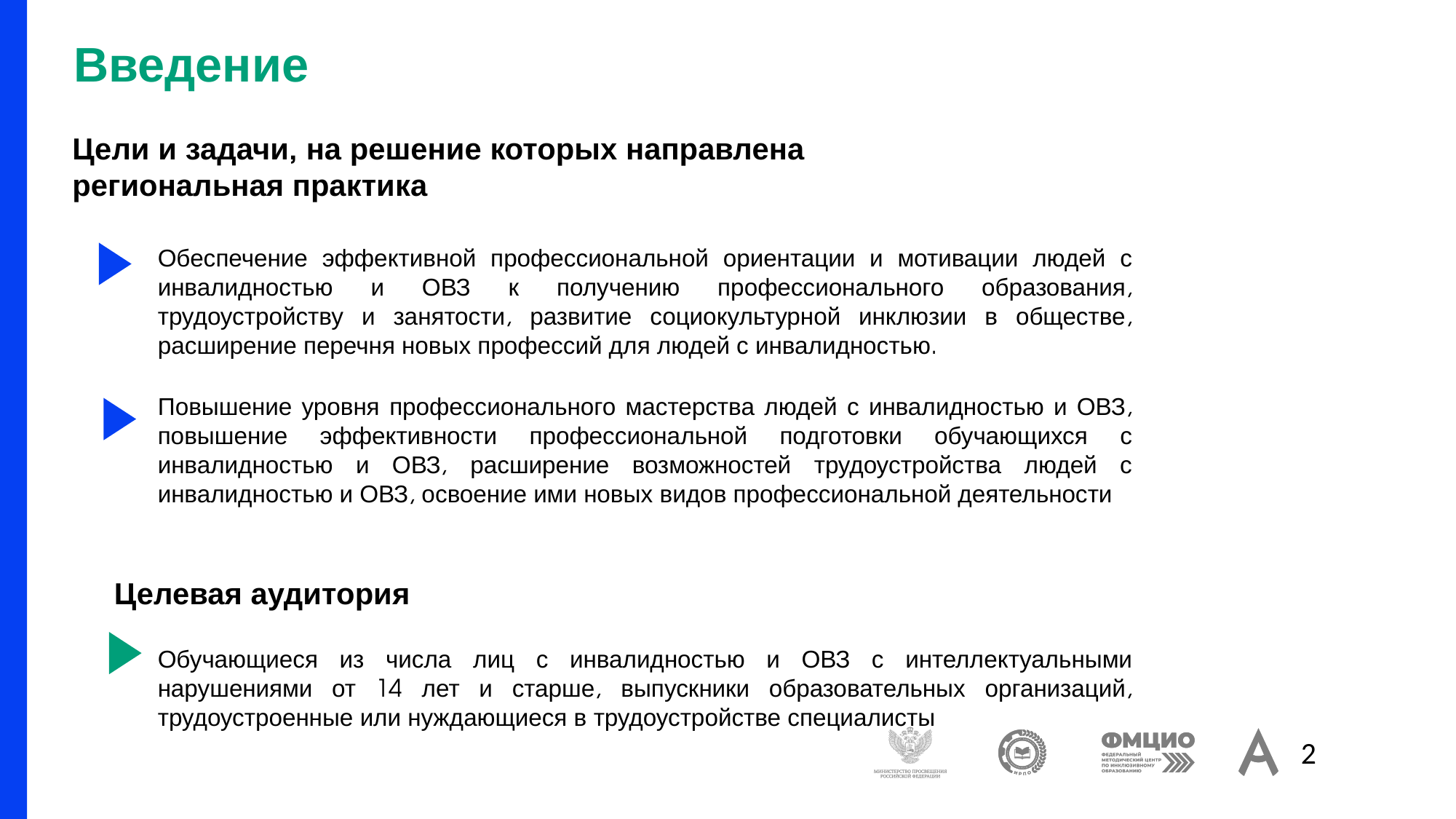

# Введение
Цели и задачи, на решение которых направлена региональная практика
Обеспечение эффективной профессиональной ориентации и мотивации людей с инвалидностью и ОВЗ к получению профессионального образования, трудоустройству и занятости, развитие социокультурной инклюзии в обществе, расширение перечня новых профессий для людей с инвалидностью.

Повышение уровня профессионального мастерства людей с инвалидностью и ОВЗ, повышение эффективности профессиональной подготовки обучающихся с инвалидностью и ОВЗ, расширение возможностей трудоустройства людей с инвалидностью и ОВЗ, освоение ими новых видов профессиональной деятельности

Целевая аудитория

Обучающиеся из числа лиц с инвалидностью и ОВЗ с интеллектуальными нарушениями от 14 лет и старше, выпускники образовательных организаций, трудоустроенные или нуждающиеся в трудоустройстве специалисты